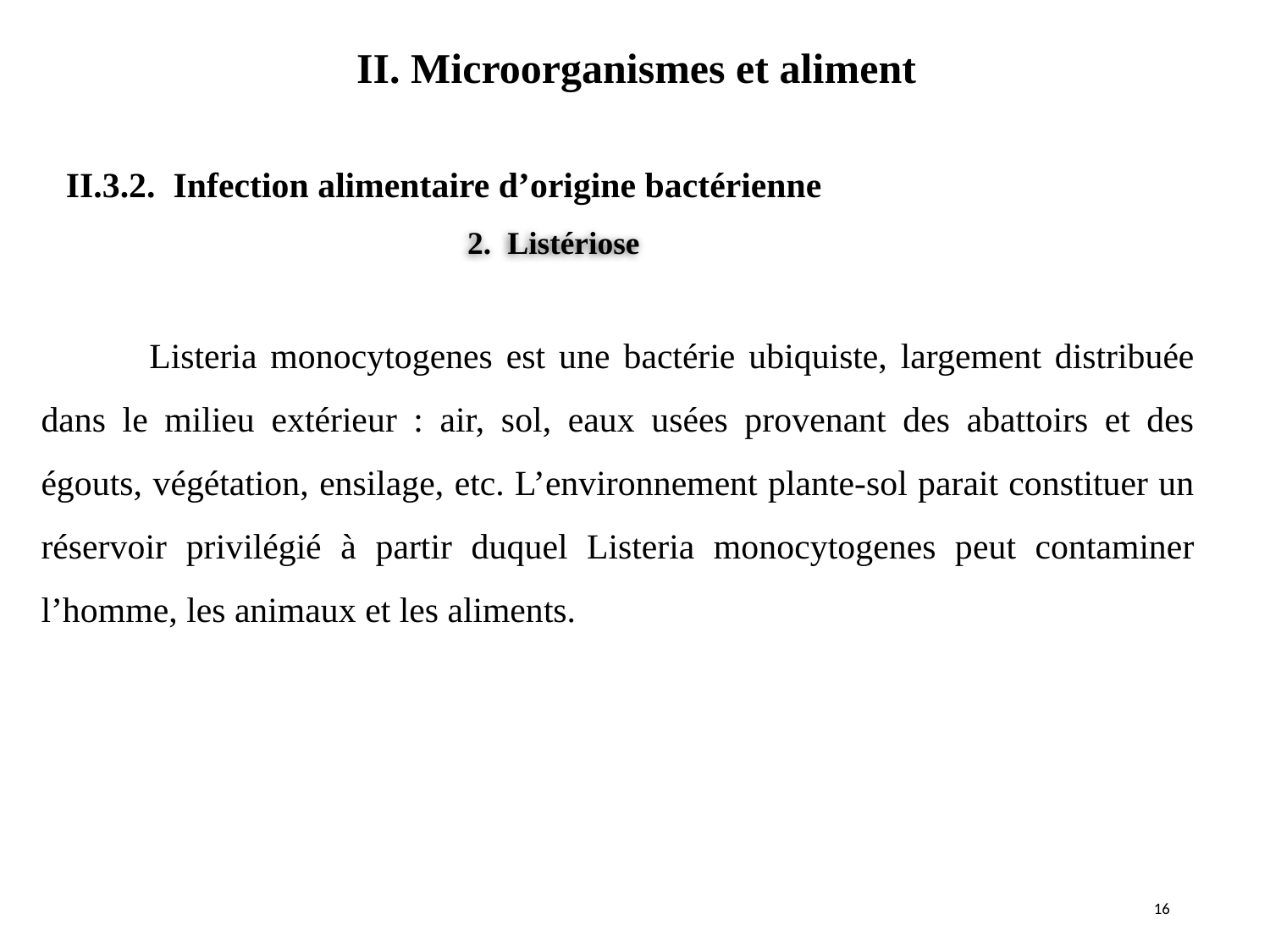

II. Microorganismes et aliment
#
II.3.2.  Infection alimentaire d’origine bactérienne

2.  Listériose
        Listeria monocytogenes est une bactérie ubiquiste, largement distribuée dans le milieu extérieur : air, sol, eaux usées provenant des abattoirs et des égouts, végétation, ensilage, etc. L’environnement plante-sol parait constituer un réservoir privilégié à partir duquel Listeria monocytogenes peut contaminer l’homme, les animaux et les aliments.
16